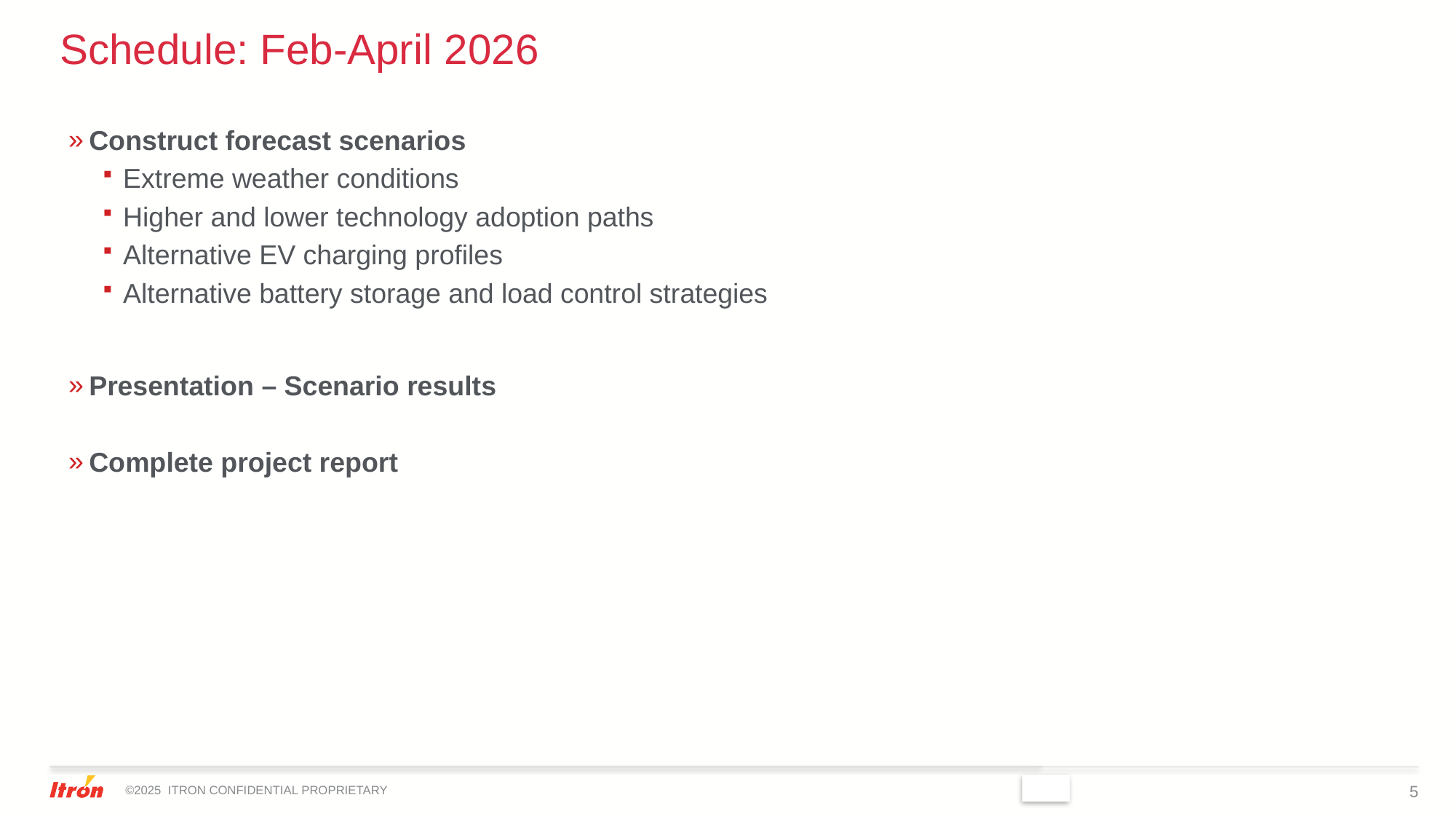

# Schedule: Feb-April 2026
Construct forecast scenarios
Extreme weather conditions
Higher and lower technology adoption paths
Alternative EV charging profiles
Alternative battery storage and load control strategies

Presentation – Scenario results

Complete project report